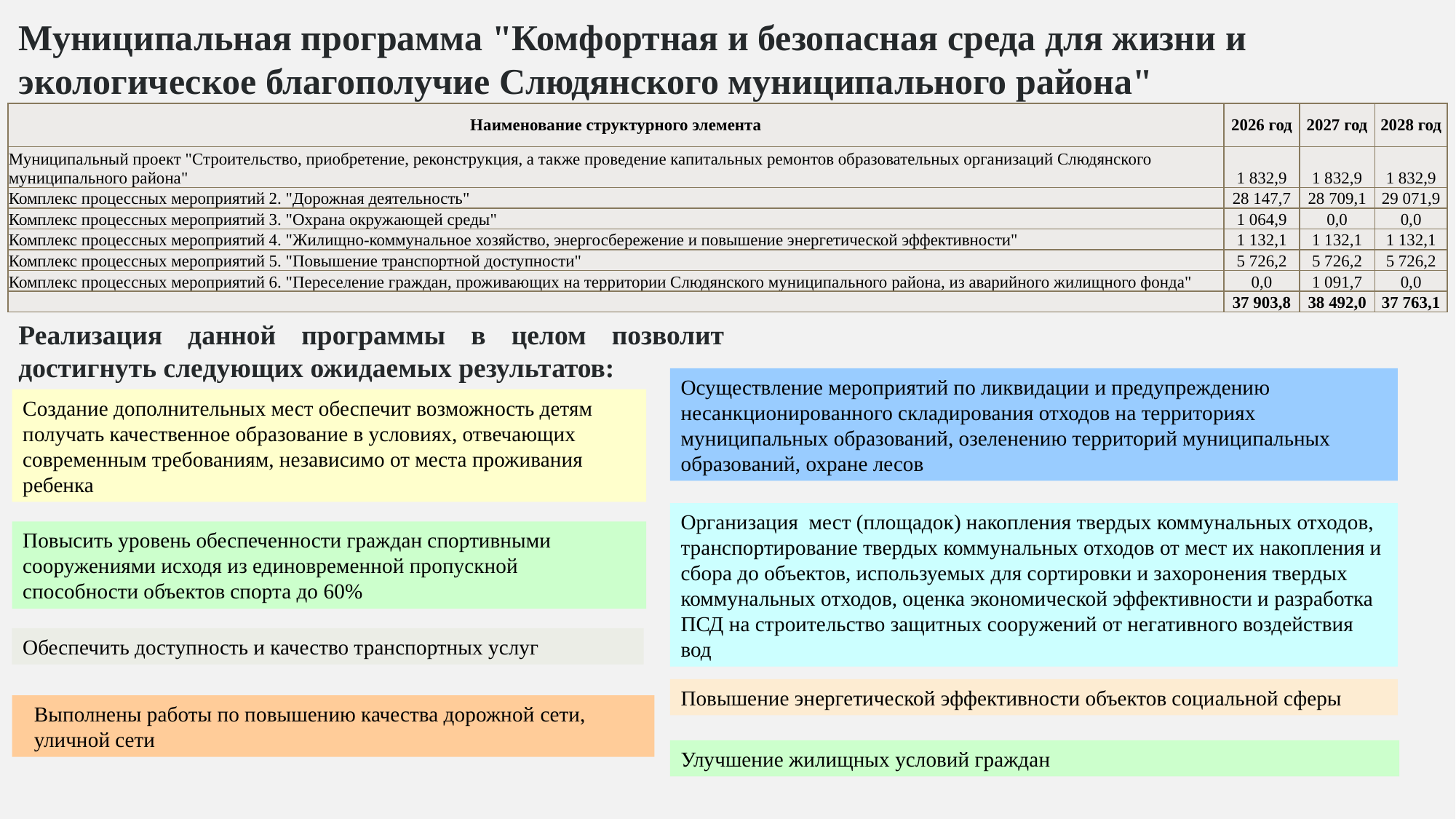

Муниципальная программа "Комфортная и безопасная среда для жизни и экологическое благополучие Слюдянского муниципального района"
| Наименование структурного элемента | 2026 год | 2027 год | 2028 год |
| --- | --- | --- | --- |
| Муниципальный проект "Строительство, приобретение, реконструкция, а также проведение капитальных ремонтов образовательных организаций Слюдянского муниципального района" | 1 832,9 | 1 832,9 | 1 832,9 |
| Комплекс процессных мероприятий 2. "Дорожная деятельность" | 28 147,7 | 28 709,1 | 29 071,9 |
| Комплекс процессных мероприятий 3. "Охрана окружающей среды" | 1 064,9 | 0,0 | 0,0 |
| Комплекс процессных мероприятий 4. "Жилищно-коммунальное хозяйство, энергосбережение и повышение энергетической эффективности" | 1 132,1 | 1 132,1 | 1 132,1 |
| Комплекс процессных мероприятий 5. "Повышение транспортной доступности" | 5 726,2 | 5 726,2 | 5 726,2 |
| Комплекс процессных мероприятий 6. "Переселение граждан, проживающих на территории Слюдянского муниципального района, из аварийного жилищного фонда" | 0,0 | 1 091,7 | 0,0 |
|  | 37 903,8 | 38 492,0 | 37 763,1 |
Реализация данной программы в целом позволит достигнуть следующих ожидаемых результатов:
Осуществление мероприятий по ликвидации и предупреждению несанкционированного складирования отходов на территориях муниципальных образований, озеленению территорий муниципальных образований, охране лесов
Создание дополнительных мест обеспечит возможность детям получать качественное образование в условиях, отвечающих современным требованиям, независимо от места проживания ребенка
Организация  мест (площадок) накопления твердых коммунальных отходов, транспортирование твердых коммунальных отходов от мест их накопления и сбора до объектов, используемых для сортировки и захоронения твердых коммунальных отходов, оценка экономической эффективности и разработка ПСД на строительство защитных сооружений от негативного воздействия вод
Повысить уровень обеспеченности граждан спортивными сооружениями исходя из единовременной пропускной способности объектов спорта до 60%
Обеспечить доступность и качество транспортных услуг
Повышение энергетической эффективности объектов социальной сферы
Выполнены работы по повышению качества дорожной сети, уличной сети
Улучшение жилищных условий граждан